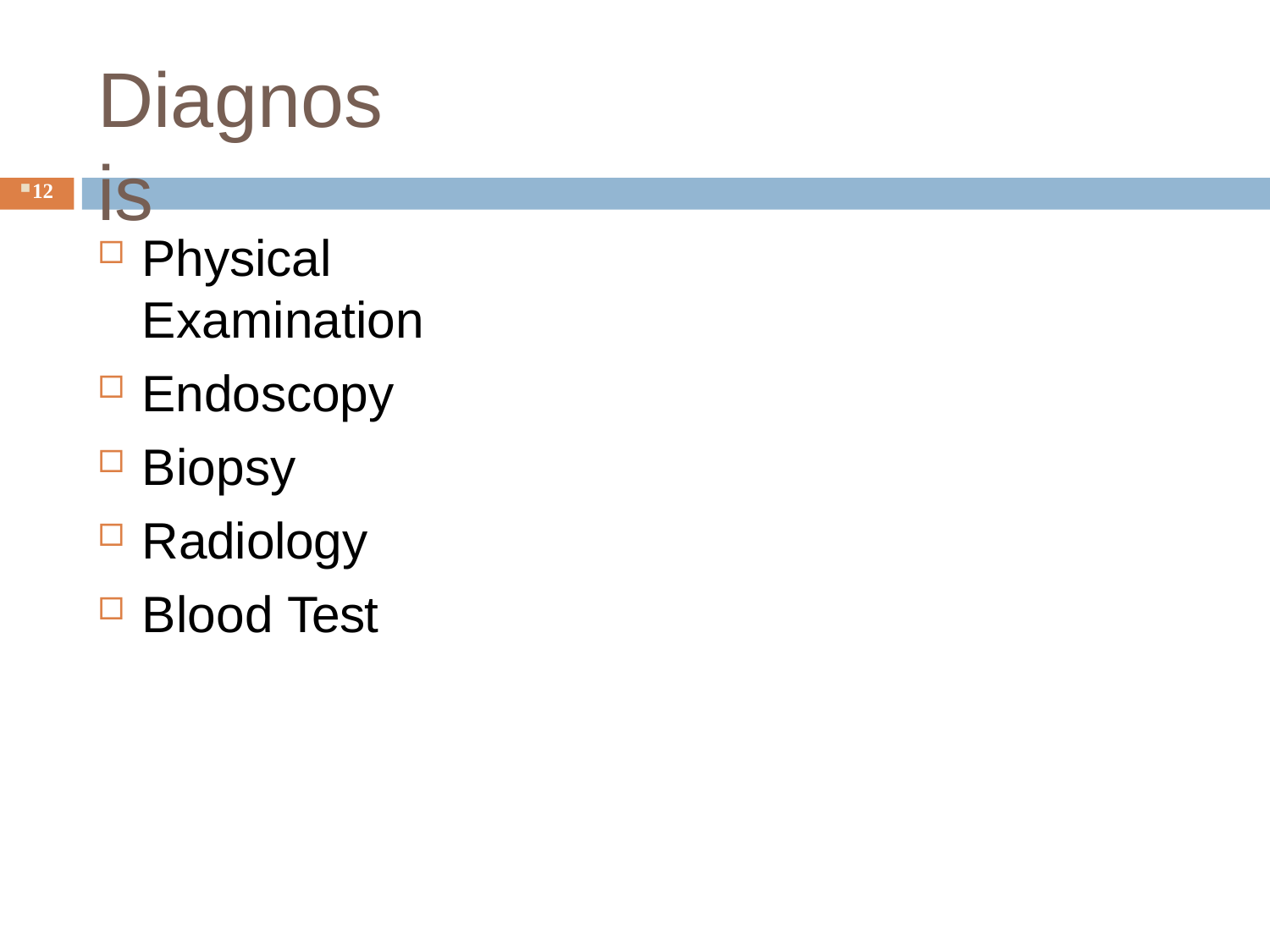

# Diagnosis
12
Physical Examination
Endoscopy
Biopsy
Radiology
Blood Test